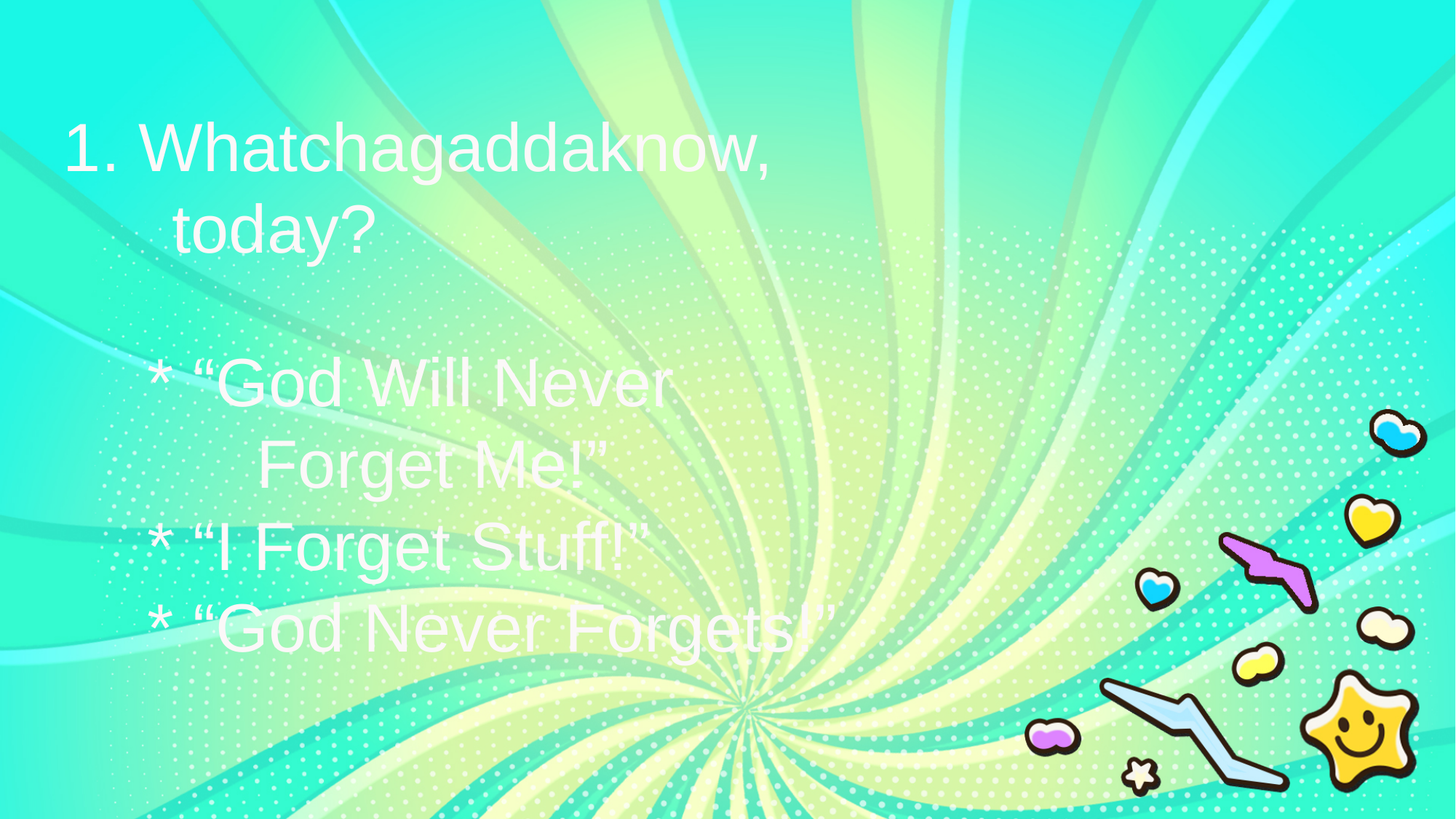

1. Whatchagaddaknow,
	today?
* “God Will Never
	Forget Me!”
* “I Forget Stuff!”
* “God Never Forgets!”